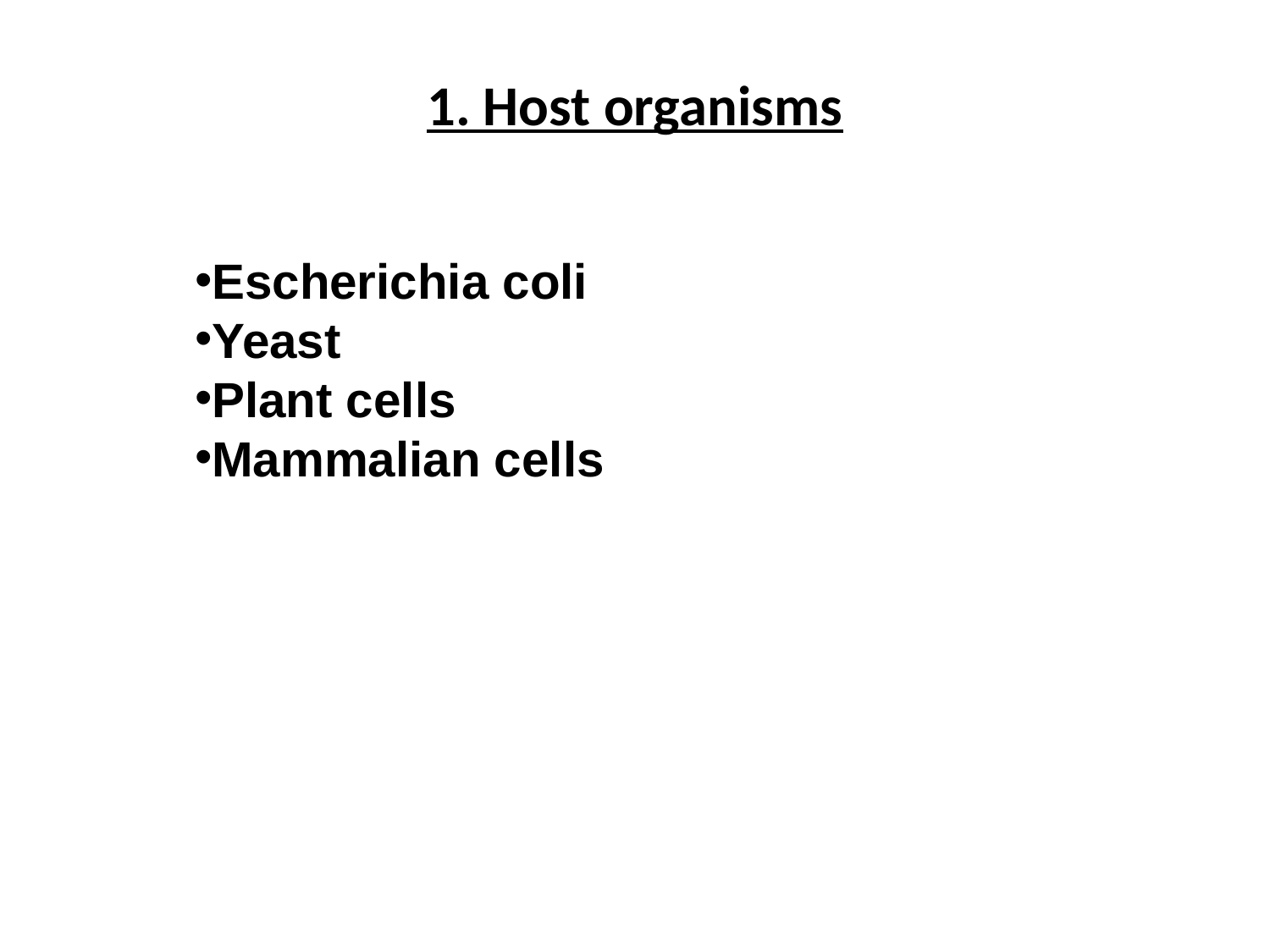

1. Host organisms
Escherichia coli
Yeast
Plant cells
Mammalian cells